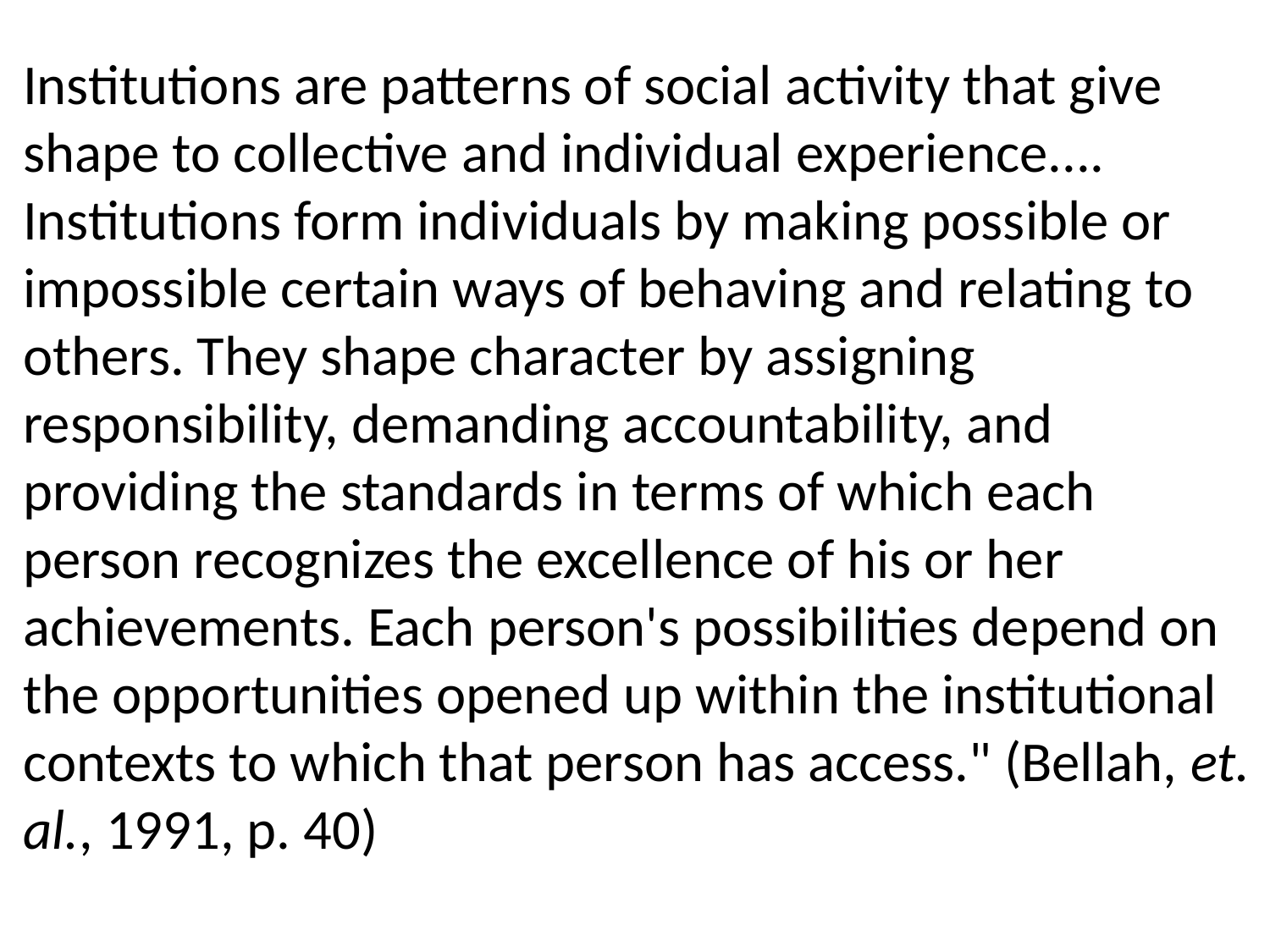

Institutions are patterns of social activity that give shape to collective and individual experience.... Institutions form individuals by making possible or impossible certain ways of behaving and relating to others. They shape character by assigning responsibility, demanding accountability, and providing the standards in terms of which each person recognizes the excellence of his or her achievements. Each person's possibilities depend on the opportunities opened up within the institutional contexts to which that person has access." (Bellah, et. al., 1991, p. 40)